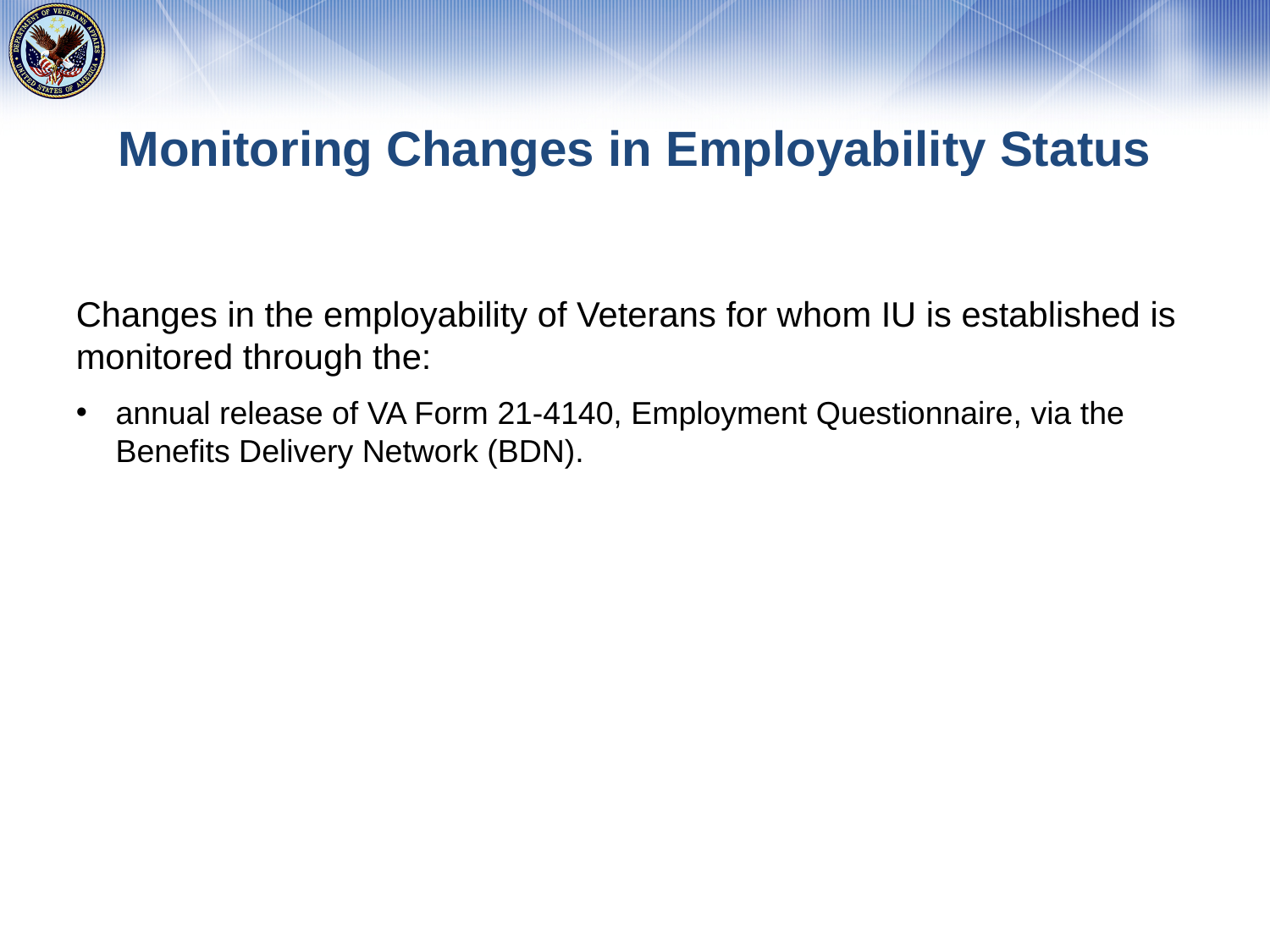

# Monitoring Changes in Employability Status
Changes in the employability of Veterans for whom IU is established is monitored through the:
annual release of VA Form 21-4140, Employment Questionnaire, via the Benefits Delivery Network (BDN).
36